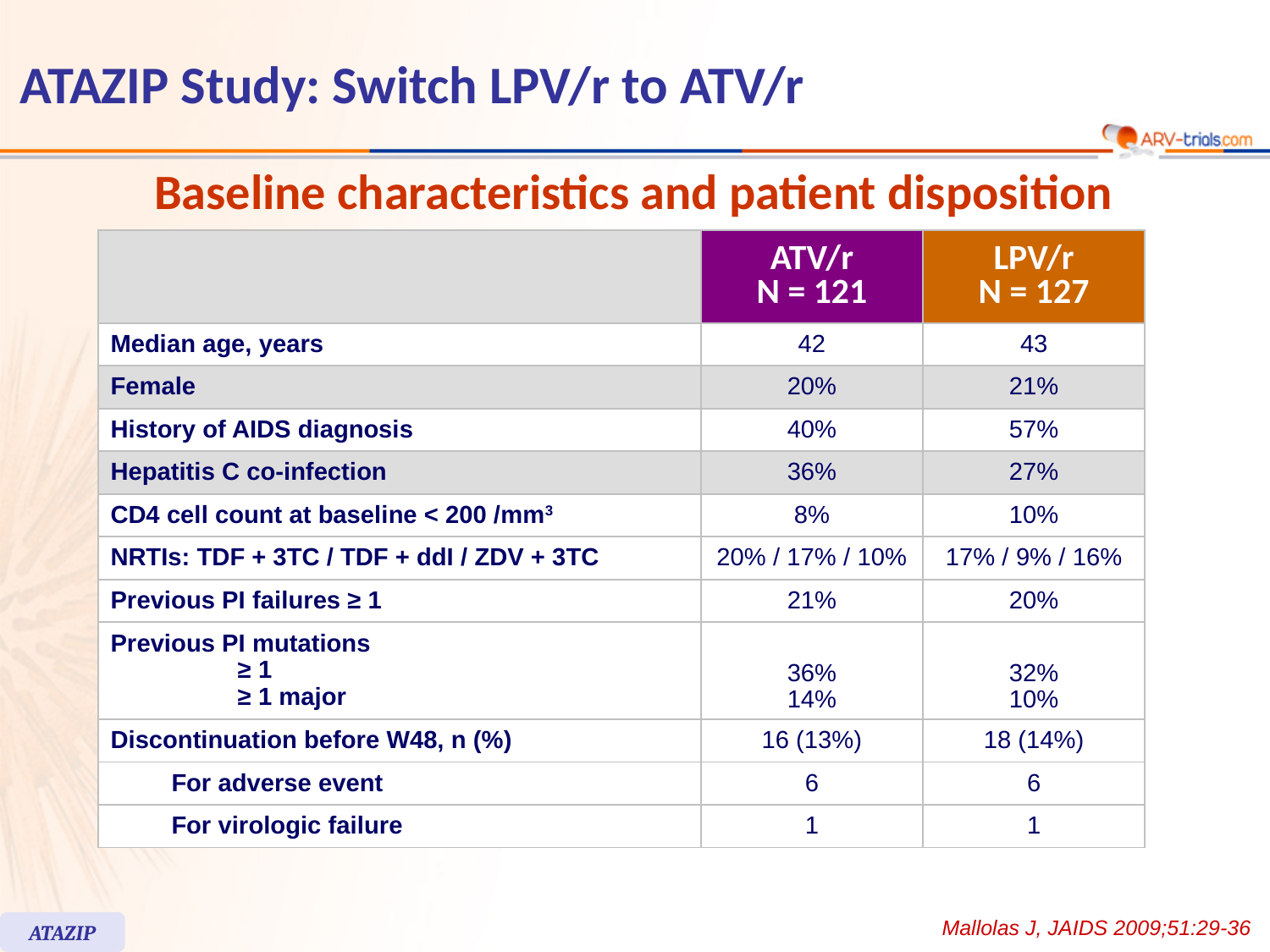

# ATAZIP Study: Switch LPV/r to ATV/r
Baseline characteristics and patient disposition
|  |  | ATV/r N = 121 | LPV/r N = 127 |
| --- | --- | --- | --- |
| Median age, years |  | 42 | 43 |
| Female |  | 20% | 21% |
| History of AIDS diagnosis |  | 40% | 57% |
| Hepatitis C co-infection |  | 36% | 27% |
| CD4 cell count at baseline < 200 /mm3 |  | 8% | 10% |
| NRTIs: TDF + 3TC / TDF + ddI / ZDV + 3TC |  | 20% / 17% / 10% | 17% / 9% / 16% |
| Previous PI failures ≥ 1 |  | 21% | 20% |
| Previous PI mutations ≥ 1 ≥ 1 major |  | 36% 14% | 32% 10% |
| Discontinuation before W48, n (%) |  | 16 (13%) | 18 (14%) |
|  | For adverse event | 6 | 6 |
|  | For virologic failure | 1 | 1 |
Mallolas J, JAIDS 2009;51:29-36
ATAZIP